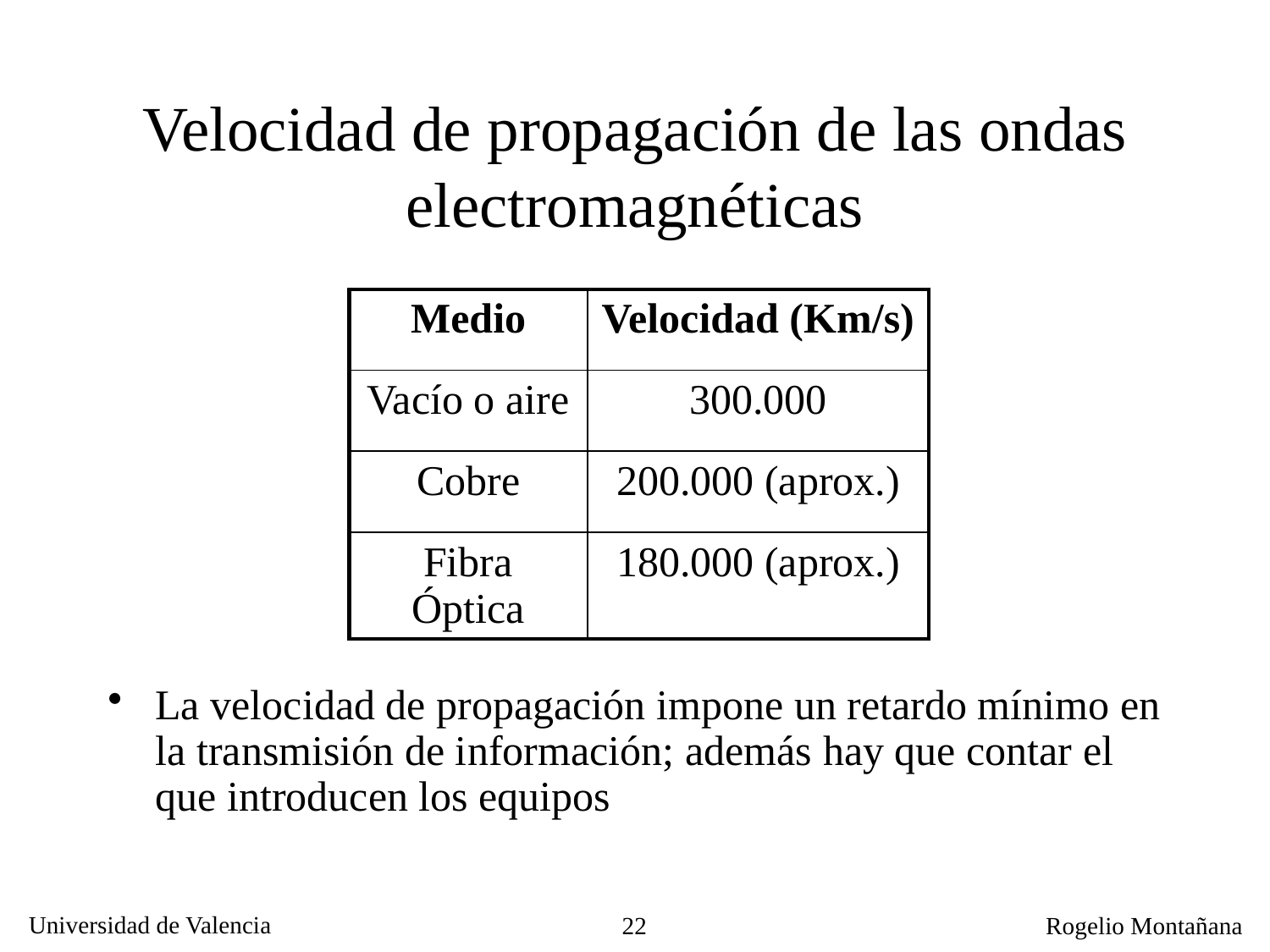

# Velocidad de propagación de las ondas electromagnéticas
| Medio | Velocidad (Km/s) |
| --- | --- |
| Vacío o aire | 300.000 |
| Cobre | 200.000 (aprox.) |
| Fibra Óptica | 180.000 (aprox.) |
La velocidad de propagación impone un retardo mínimo en la transmisión de información; además hay que contar el que introducen los equipos